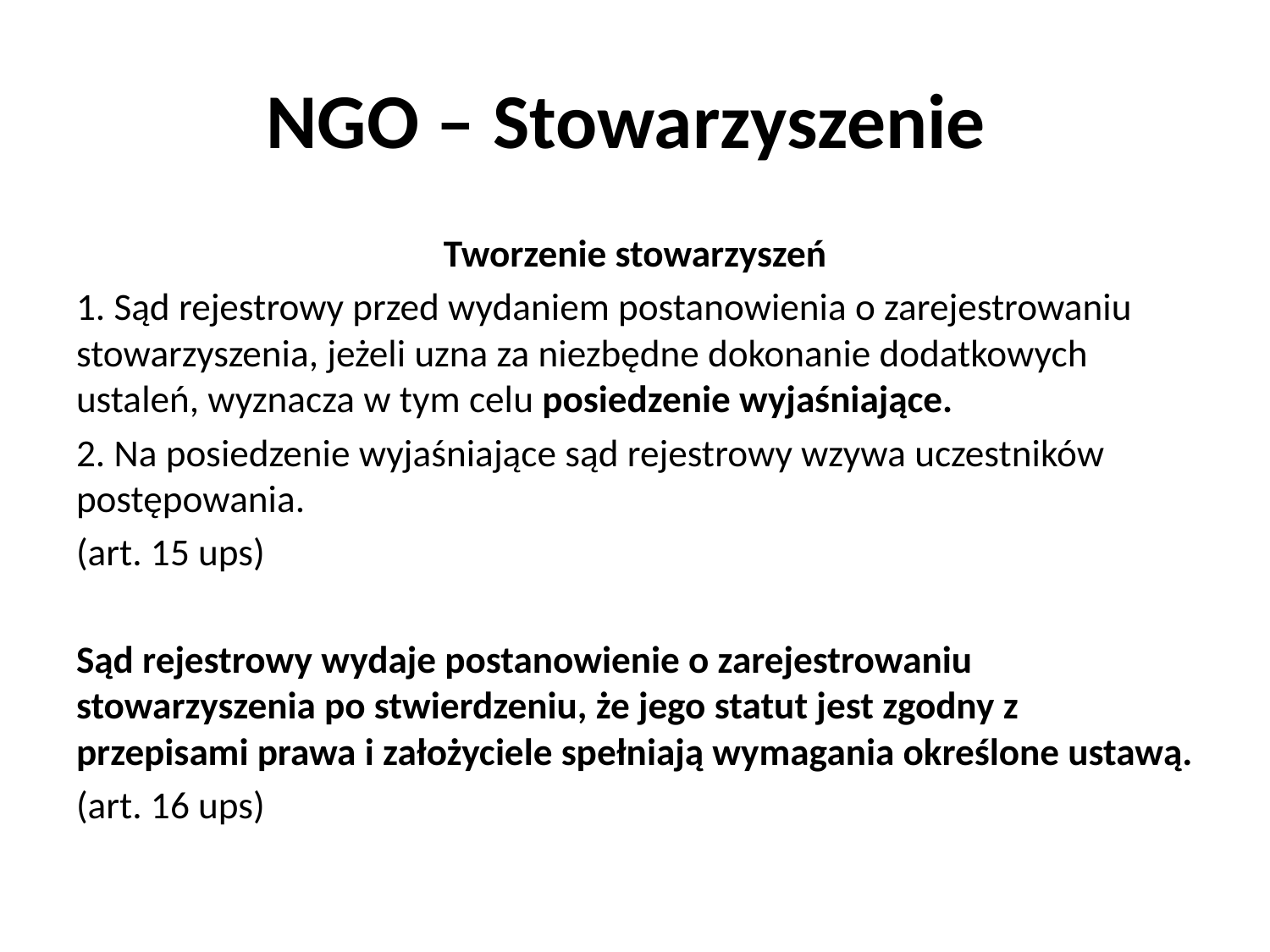

# NGO – Stowarzyszenie
Tworzenie stowarzyszeń
1. Sąd rejestrowy przed wydaniem postanowienia o zarejestrowaniu stowarzyszenia, jeżeli uzna za niezbędne dokonanie dodatkowych ustaleń, wyznacza w tym celu posiedzenie wyjaśniające.
2. Na posiedzenie wyjaśniające sąd rejestrowy wzywa uczestników postępowania.
(art. 15 ups)

Sąd rejestrowy wydaje postanowienie o zarejestrowaniu stowarzyszenia po stwierdzeniu, że jego statut jest zgodny z przepisami prawa i założyciele spełniają wymagania określone ustawą.
(art. 16 ups)